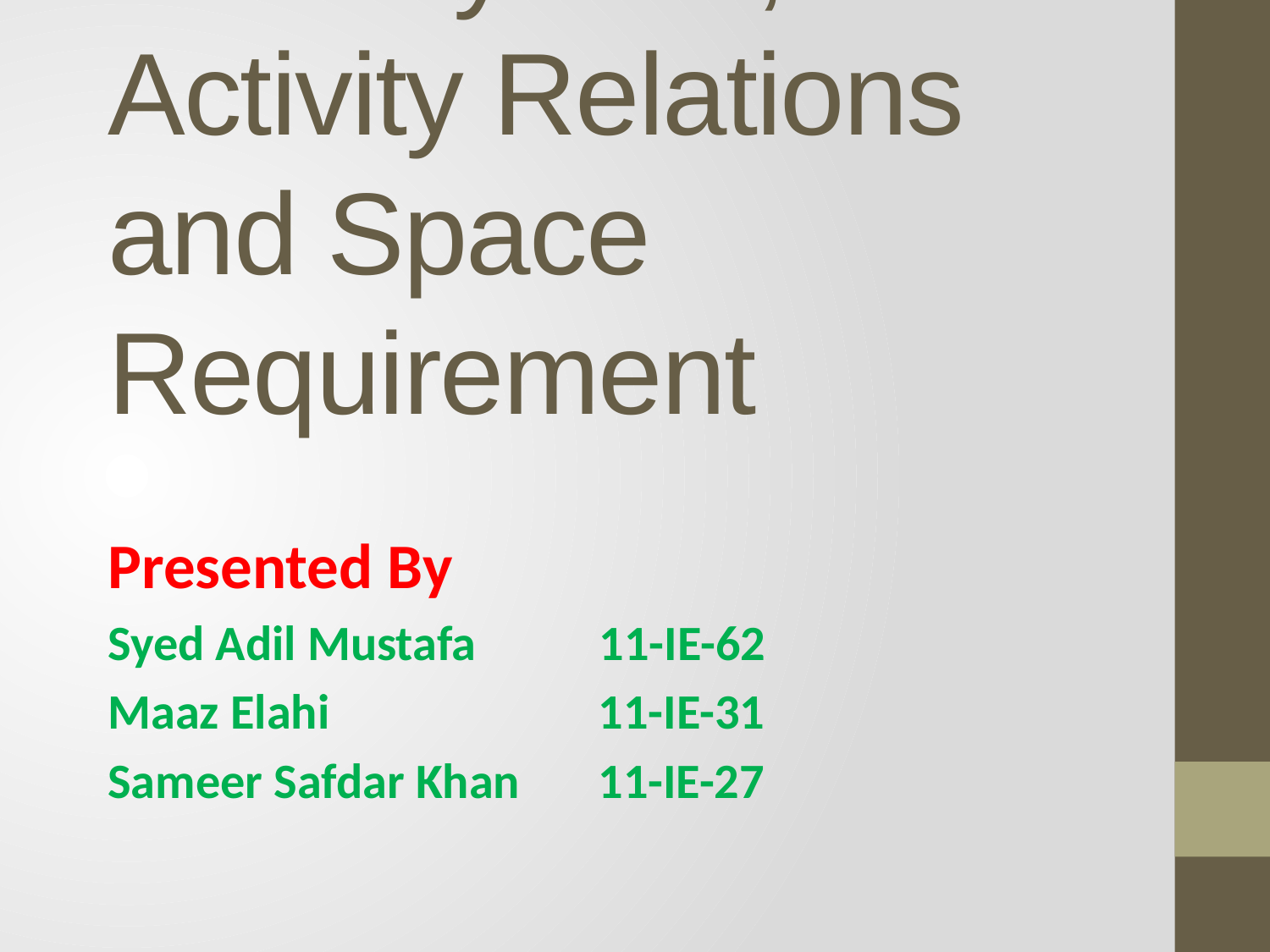

# Flow System, Activity Relations and Space Requirement
Presented By
Syed Adil Mustafa           11-IE-62
Maaz Elahi                        11-IE-31
Sameer Safdar Khan       11-IE-27